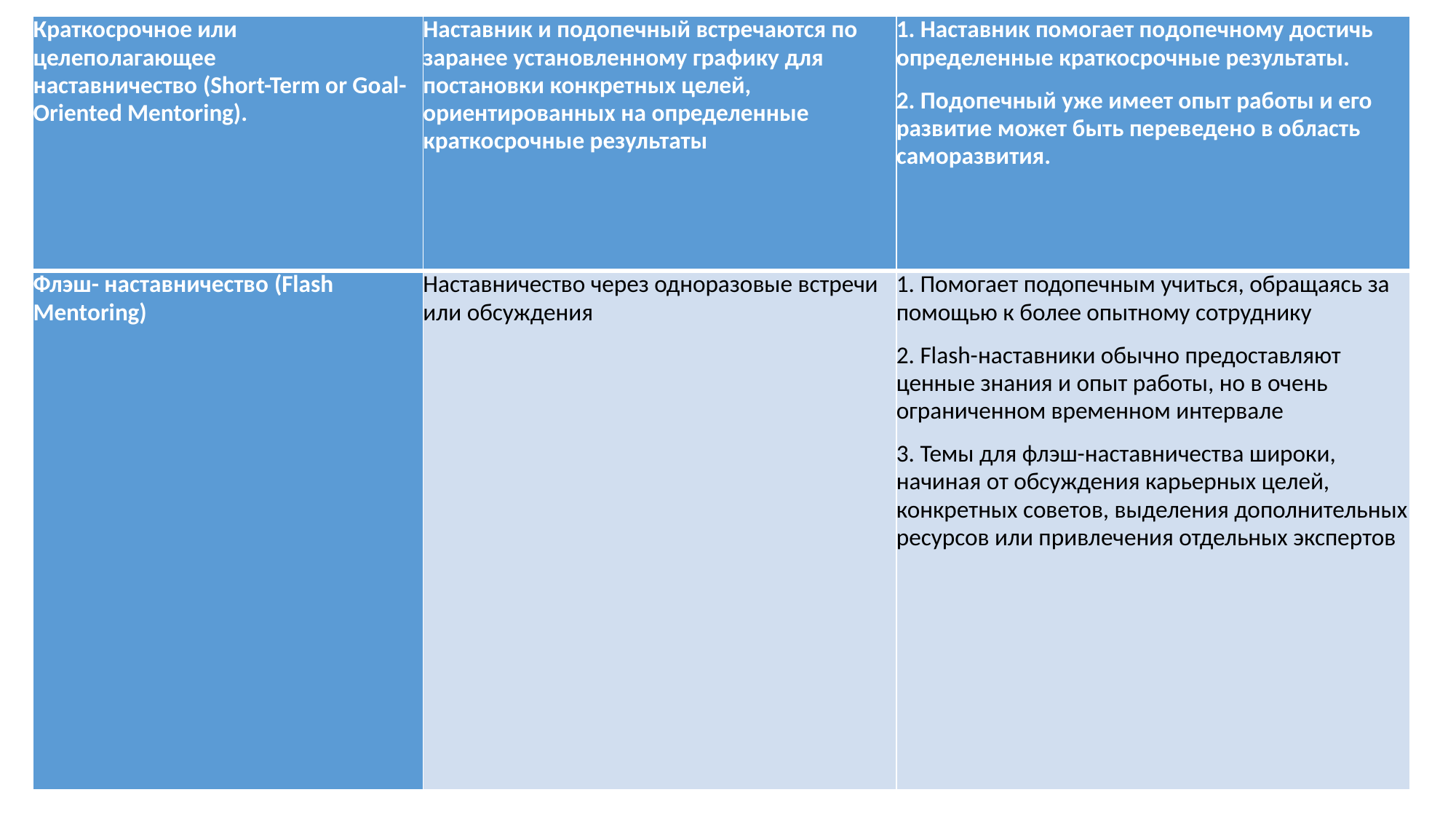

| Краткосрочное или целеполагающее наставничество (Short-Term or Goal-Oriented Mentoring). | Наставник и подопечный встречаются по заранее установленному графику для постановки конкретных целей, ориентированных на определенные краткосрочные результаты | 1. Наставник помогает подопечному достичь определенные краткосрочные результаты. 2. Подопечный уже имеет опыт работы и его развитие может быть переведено в область саморазвития. |
| --- | --- | --- |
| Флэш- наставничество (Flash Mentoring) | Наставничество через одноразовые встречи или обсуждения | 1. Помогает подопечным учиться, обращаясь за помощью к более опытному сотруднику 2. Flash-наставники обычно предоставляют ценные знания и опыт работы, но в очень ограниченном временном интервале 3. Темы для флэш-наставничества широки, начиная от обсуждения карьерных целей, конкретных советов, выделения дополнительных ресурсов или привлечения отдельных экспертов |